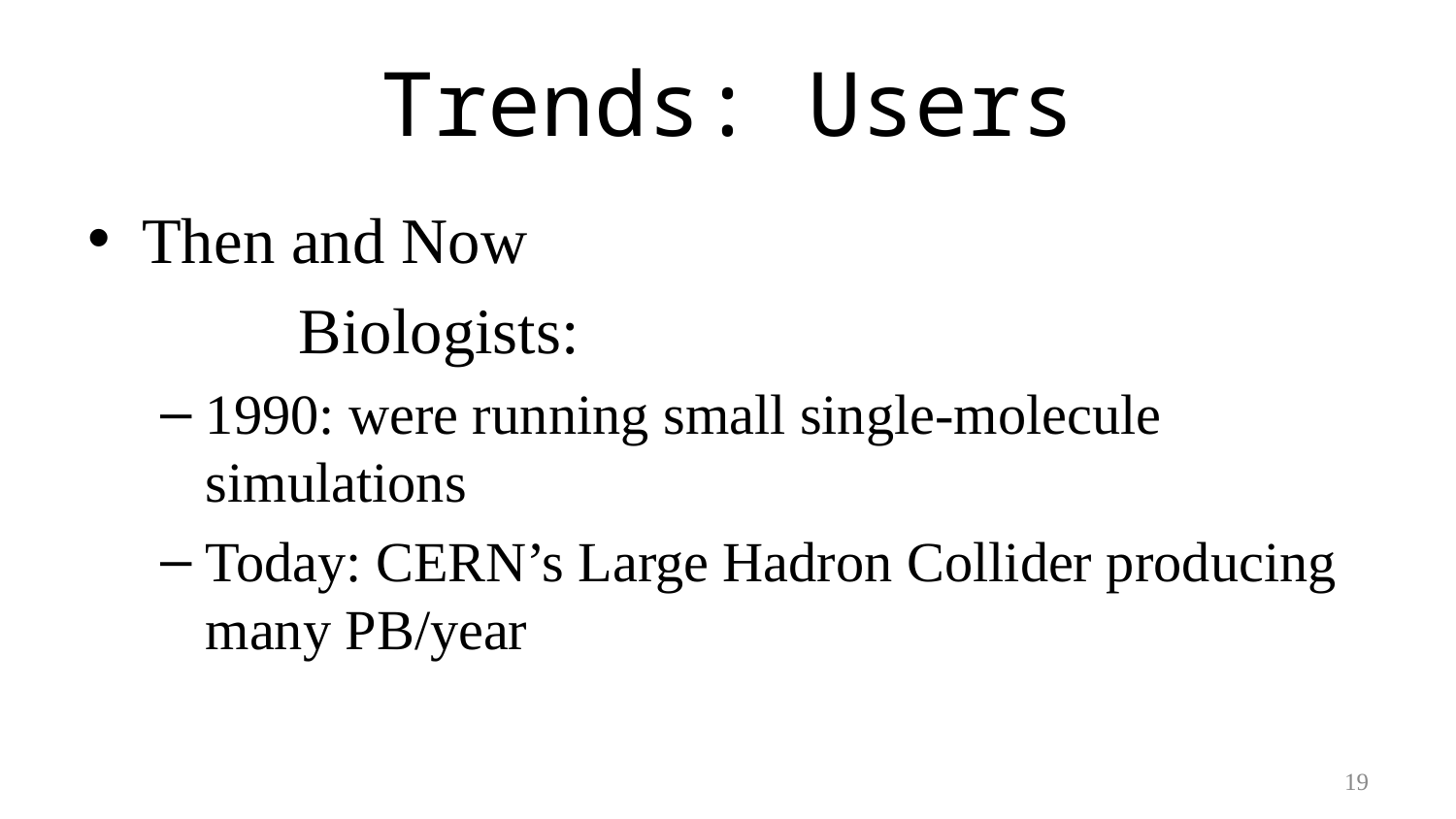

# Trends: Users
Then and Now
             Biologists:
1990: were running small single-molecule simulations
Today: CERN’s Large Hadron Collider producing many PB/year

19